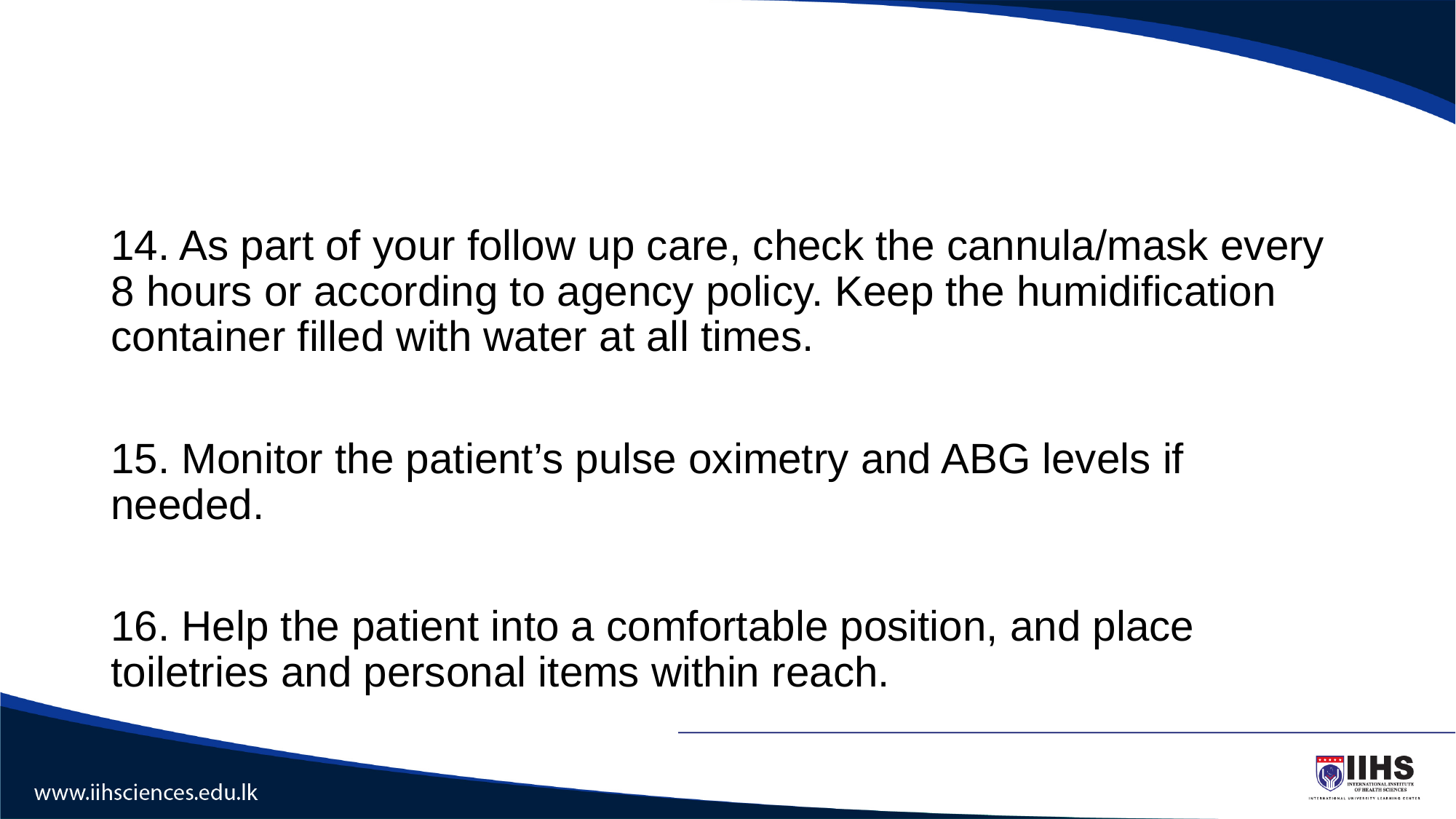

#
14. As part of your follow up care, check the cannula/mask every 8 hours or according to agency policy. Keep the humidification container filled with water at all times.

15. Monitor the patient’s pulse oximetry and ABG levels if needed.

16. Help the patient into a comfortable position, and place toiletries and personal items within reach.